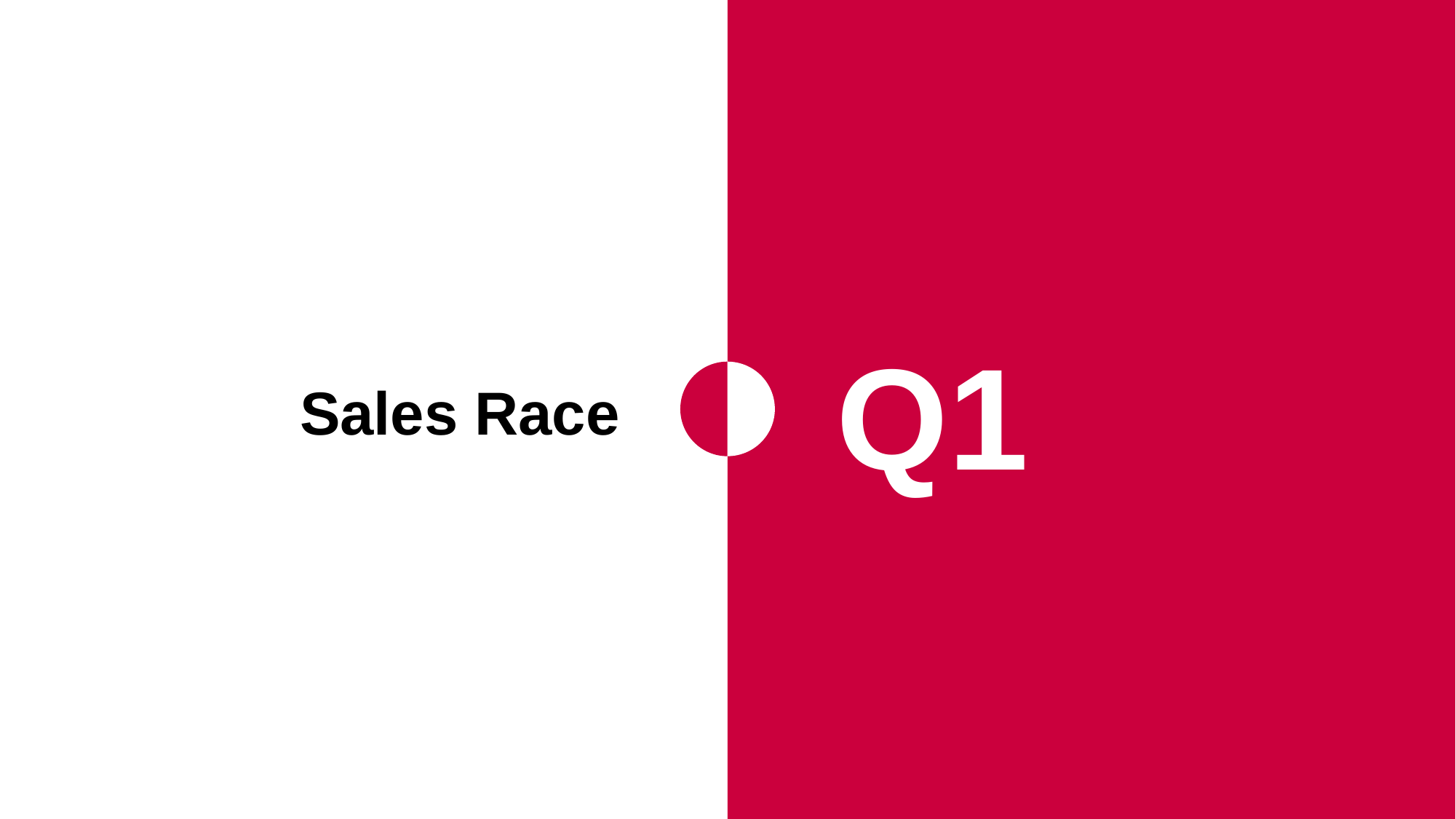

Sales Race
Q1
Sales Leadership Quarterly Q1 2025
12